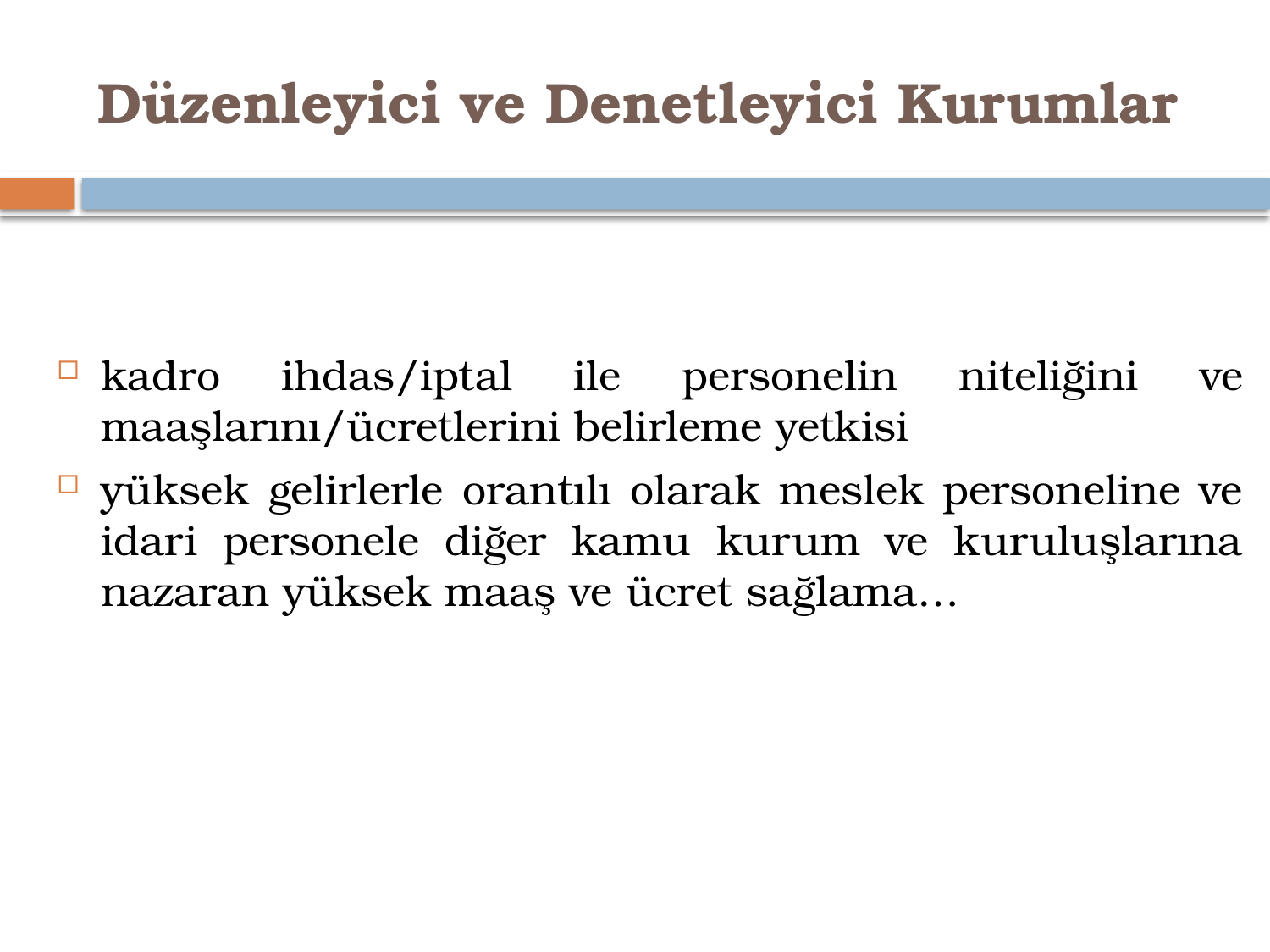

# Düzenleyici ve Denetleyici Kurumlar

kadro ihdas/iptal ile personelin niteliğini ve maaşlarını/ücretlerini belirleme yetkisi
yüksek gelirlerle orantılı olarak meslek personeline ve idari personele diğer kamu kurum ve kuruluşlarına nazaran yüksek maaş ve ücret sağlama…